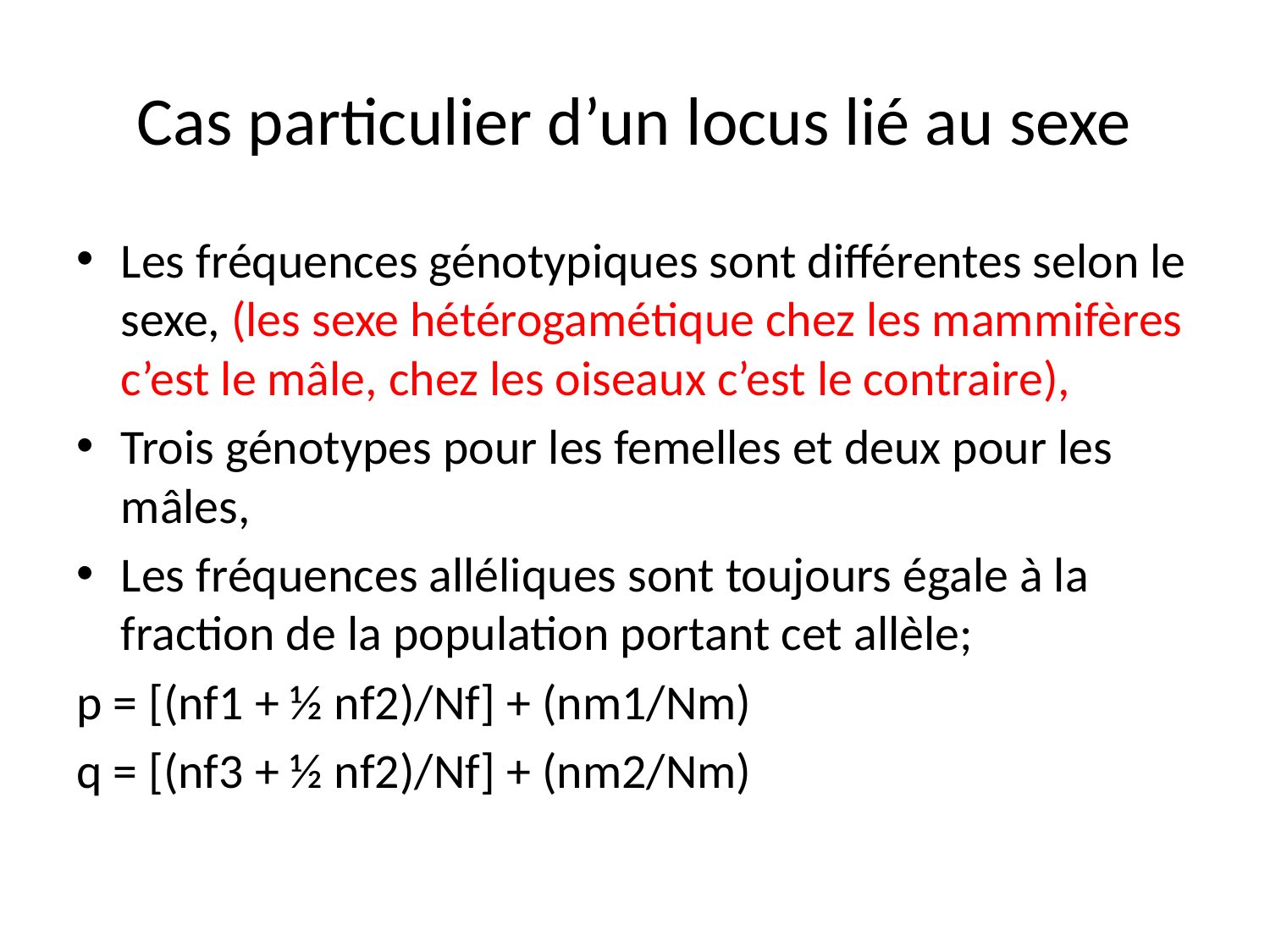

# Cas particulier d’un locus lié au sexe
Les fréquences génotypiques sont différentes selon le sexe, (les sexe hétérogamétique chez les mammifères c’est le mâle, chez les oiseaux c’est le contraire),
Trois génotypes pour les femelles et deux pour les mâles,
Les fréquences alléliques sont toujours égale à la fraction de la population portant cet allèle;
p = [(nf1 + ½ nf2)/Nf] + (nm1/Nm)
q = [(nf3 + ½ nf2)/Nf] + (nm2/Nm)